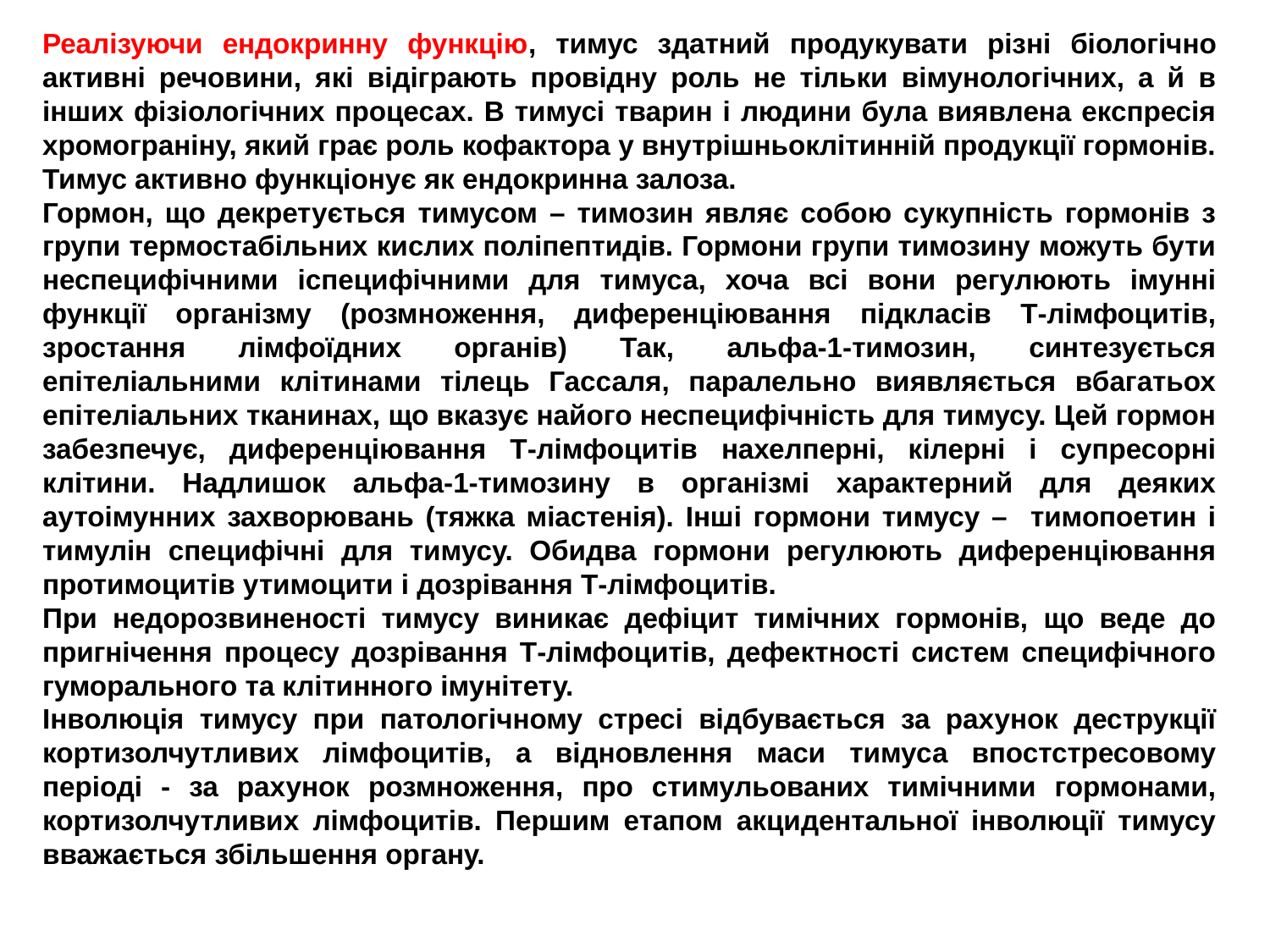

Реалізуючи ендокринну функцію, тимус здатний продукувати різні біологічно активні речовини, які відіграють провідну роль не тільки вімунологічних, а й в інших фізіологічних процесах. В тимусі тварин і людини була виявлена експресія хромограніну, який грає роль кофактора у внутрішньоклітинній продукції гормонів.
Тимус активно функціонує як ендокринна залоза.
Гормон, що декретується тимусом – тимозин являє собою сукупність гормонів з групи термостабільних кислих поліпептидів. Гормони групи тимозину можуть бути неспецифічними іспецифічними для тимуса, хоча всі вони регулюють імунні функції організму (розмноження, диференціювання підкласів Т-лімфоцитів, зростання лімфоїдних органів) Так, альфа-1-тимозин, синтезується епітеліальними клітинами тілець Гассаля, паралельно виявляється вбагатьох епітеліальних тканинах, що вказує найого неспецифічність для тимусу. Цей гормон забезпечує, диференціювання Т-лімфоцитів нахелперні, кілерні і супресорні клітини. Надлишок альфа-1-тимозину в організмі характерний для деяких аутоімунних захворювань (тяжка міастенія). Інші гормони тимусу –  тимопоетин і тимулін специфічні для тимусу. Обидва гормони регулюють диференціювання протимоцитів утимоцити і дозрівання Т-лімфоцитів.
При недорозвиненості тимусу виникає дефіцит тимічних гормонів, що веде до пригнічення процесу дозрівання Т-лімфоцитів, дефектності систем специфічного гуморального та клітинного імунітету.
Інволюція тимусу при патологічному стресі відбувається за рахунок деструкції кортизолчутливих лімфоцитів, а відновлення маси тимуса впостстресовому періоді - за рахунок розмноження, про стимульованих тимічними гормонами, кортизолчутливих лімфоцитів. Першим етапом акцидентальної інволюції тимусу вважається збільшення органу.